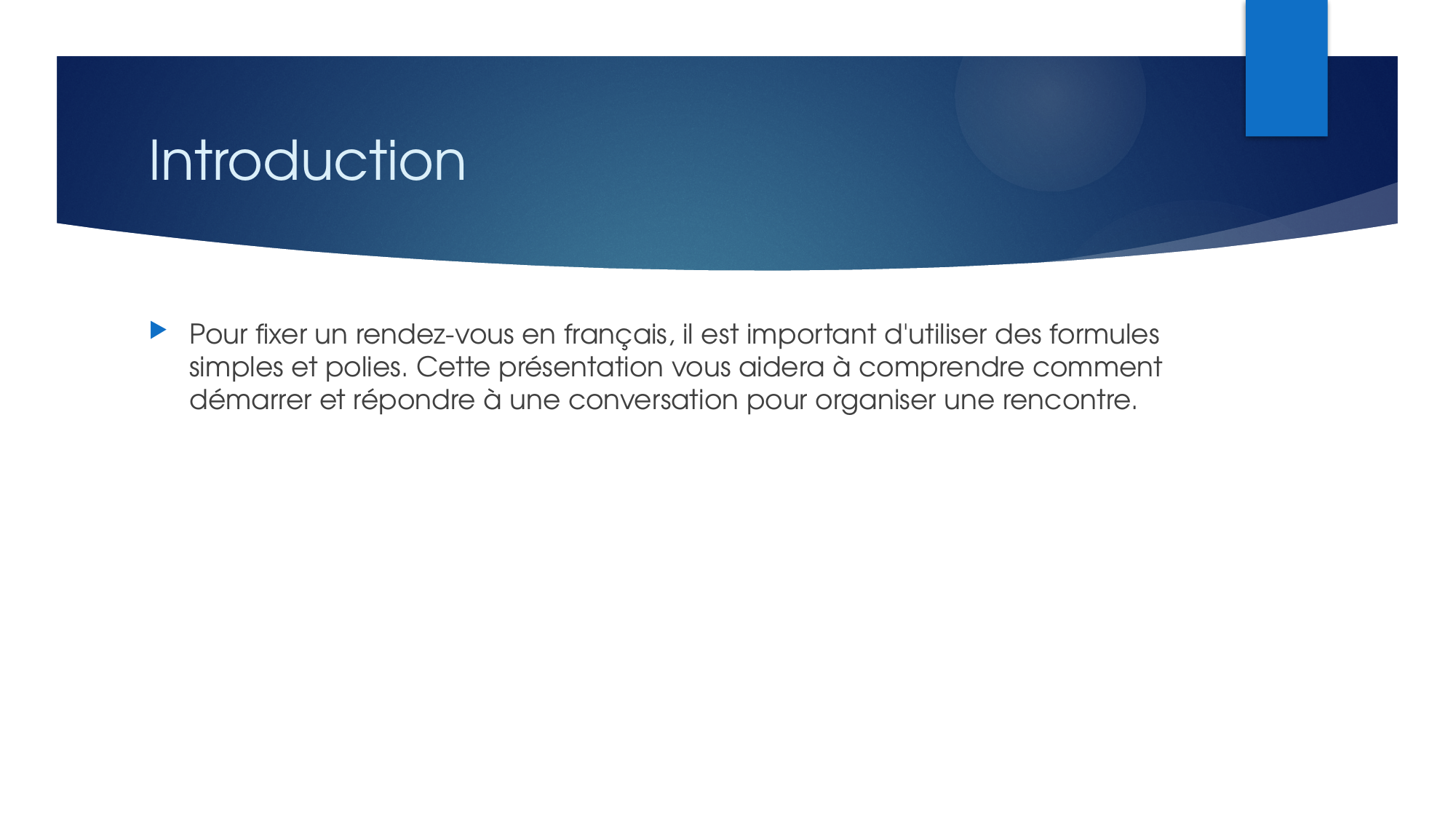

# Introduction
Pour fixer un rendez-vous en français, il est important d'utiliser des formules simples et polies. Cette présentation vous aidera à comprendre comment démarrer et répondre à une conversation pour organiser une rencontre.